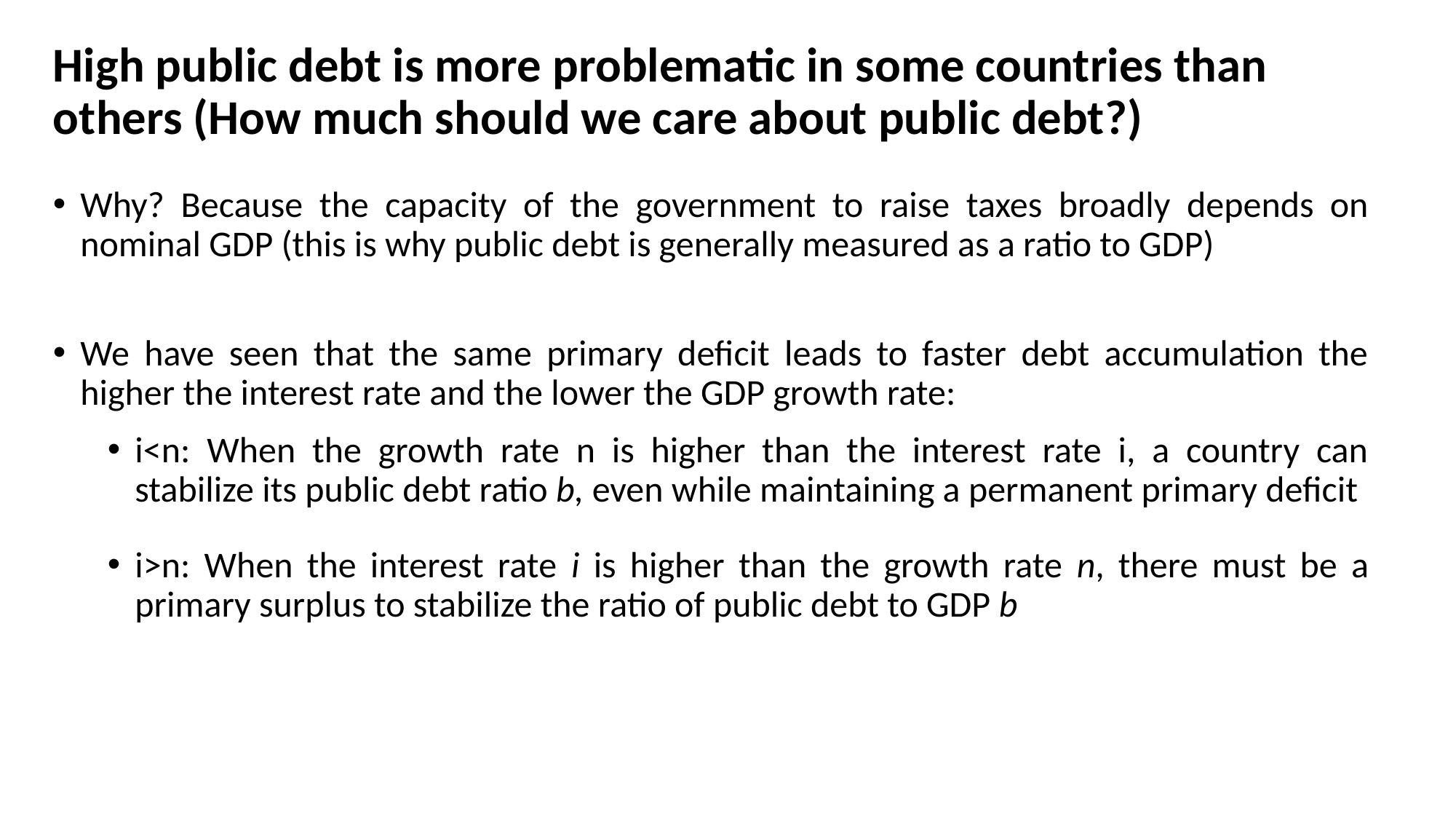

# High public debt is more problematic in some countries than others (How much should we care about public debt?)
Why? Because the capacity of the government to raise taxes broadly depends on nominal GDP (this is why public debt is generally measured as a ratio to GDP)

We have seen that the same primary deficit leads to faster debt accumulation the higher the interest rate and the lower the GDP growth rate:
i<n: When the growth rate n is higher than the interest rate i, a country can stabilize its public debt ratio b, even while maintaining a permanent primary deficit
i>n: When the interest rate i is higher than the growth rate n, there must be a primary surplus to stabilize the ratio of public debt to GDP b